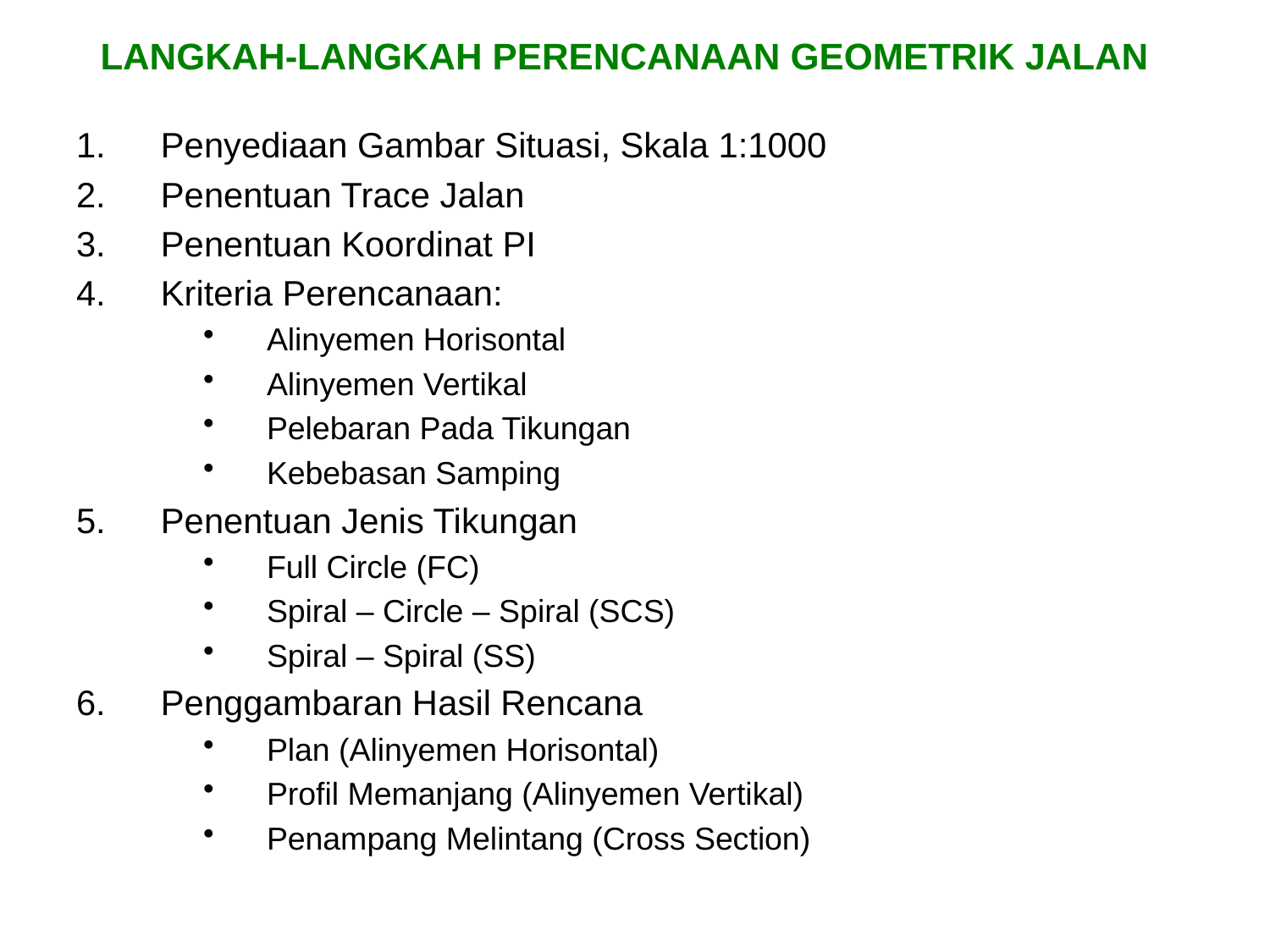

# LANGKAH-LANGKAH PERENCANAAN GEOMETRIK JALAN
Penyediaan Gambar Situasi, Skala 1:1000
Penentuan Trace Jalan
Penentuan Koordinat PI
Kriteria Perencanaan:
Alinyemen Horisontal
Alinyemen Vertikal
Pelebaran Pada Tikungan
Kebebasan Samping
Penentuan Jenis Tikungan
Full Circle (FC)
Spiral – Circle – Spiral (SCS)
Spiral – Spiral (SS)
Penggambaran Hasil Rencana
Plan (Alinyemen Horisontal)
Profil Memanjang (Alinyemen Vertikal)
Penampang Melintang (Cross Section)